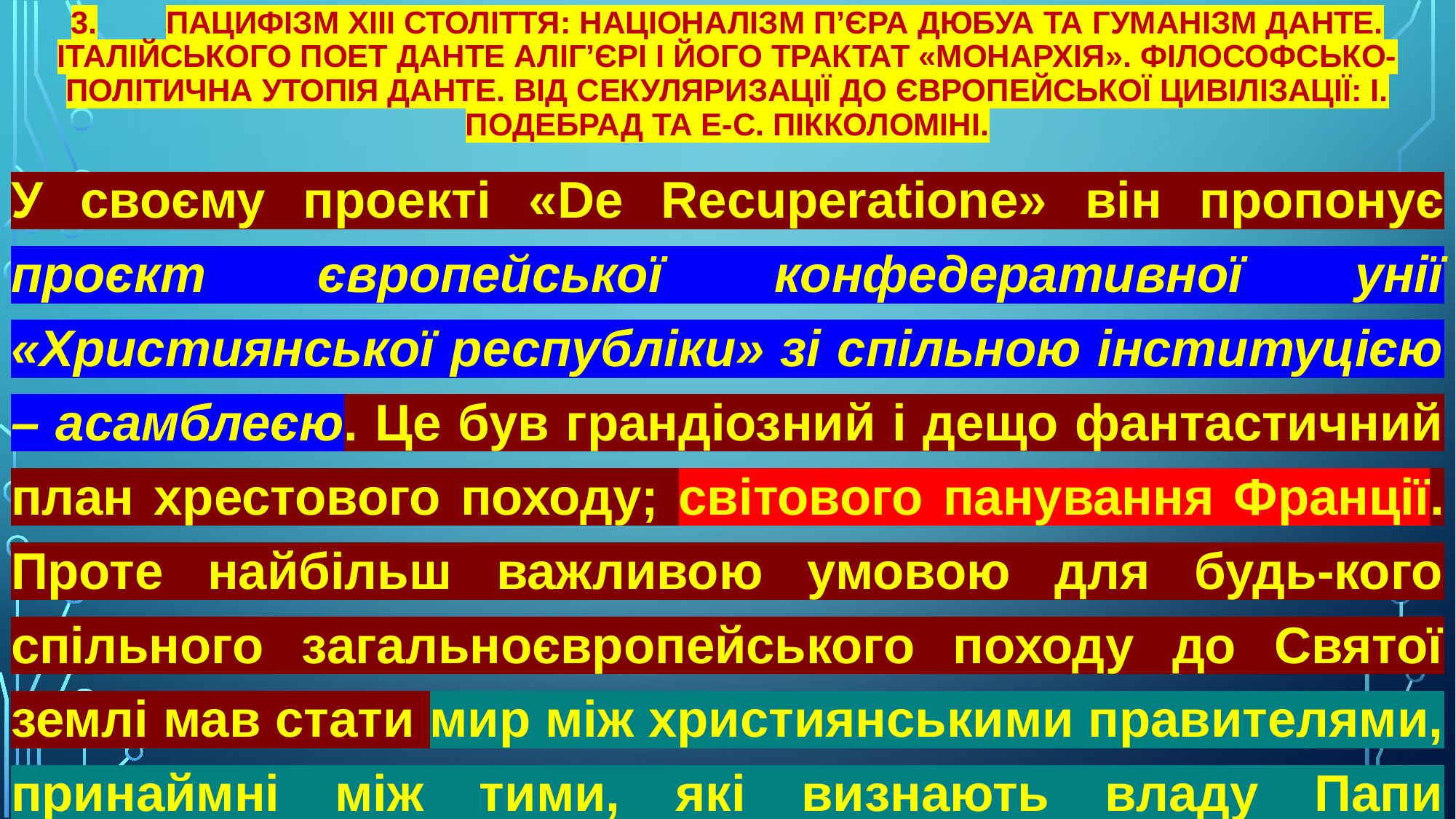

# 3.	Пацифізм XIII століття: націоналізм П’єра Дюбуа та гуманізм Данте. Італійського поет Данте Аліг’єрі і його трактат «Монархія». Філософсько-політична утопія Данте. Від секуляризації до європейської цивілізації: І. Подебрад та Е-С. Пікколоміні.
У своєму проекті «De Recuperatione» він пропонує проєкт європейської конфедеративної унії «Християнської республіки» зі спільною інституцією – асамблеєю. Це був грандіозний і дещо фантастичний план хрестового походу; світового панування Франції. Проте найбільш важливою умовою для будь-кого спільного загальноєвропейського походу до Святої землі мав стати мир між християнськими правителями, принаймні між тими, які визнають владу Папи Римського.